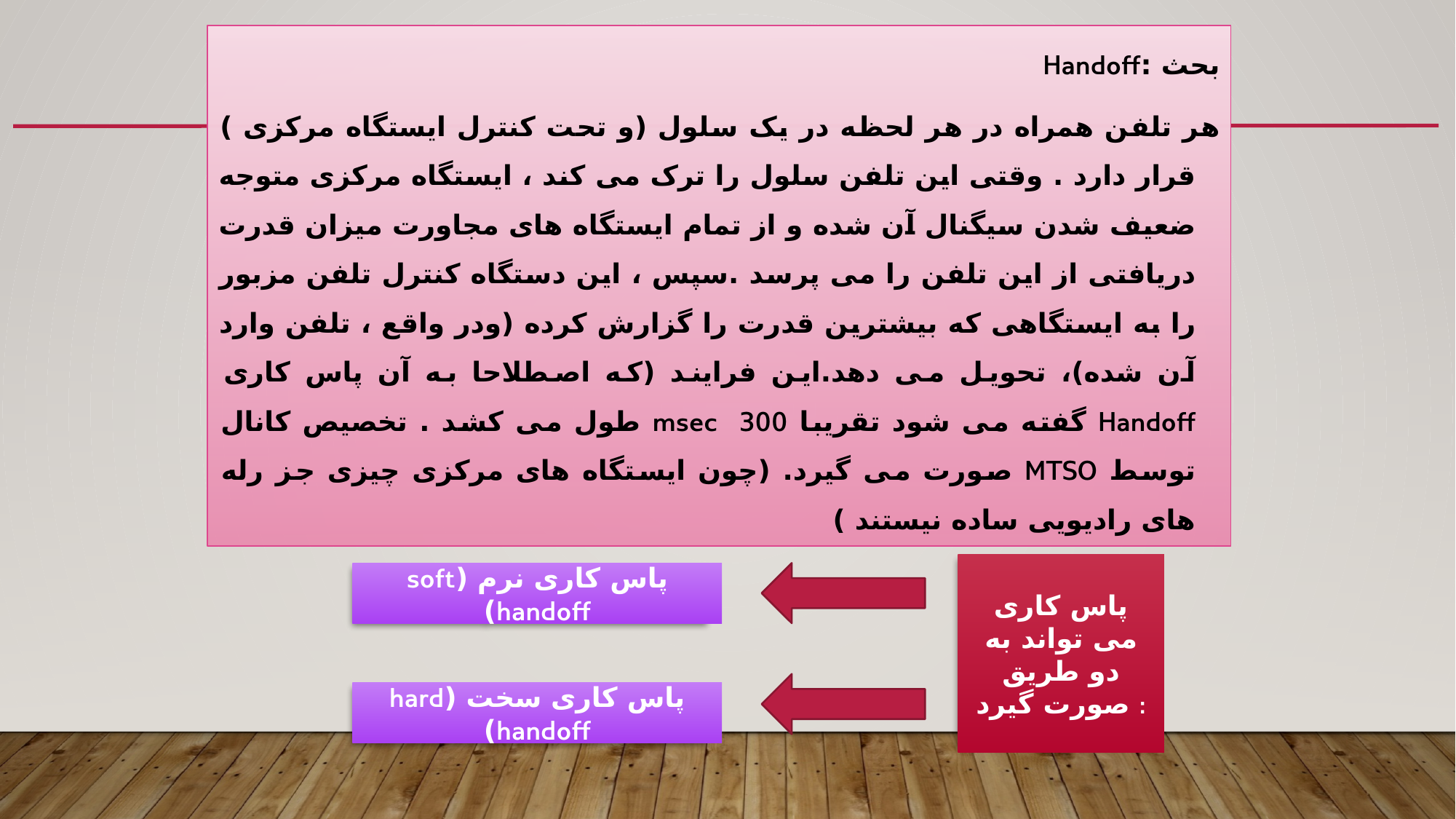

بحث :Handoff
هر تلفن همراه در هر لحظه در یک سلول (و تحت کنترل ایستگاه مرکزی ) قرار دارد . وقتی این تلفن سلول را ترک می کند ، ایستگاه مرکزی متوجه ضعیف شدن سیگنال آن شده و از تمام ایستگاه های مجاورت میزان قدرت دریافتی از این تلفن را می پرسد .سپس ، این دستگاه کنترل تلفن مزبور را به ایستگاهی که بیشترین قدرت را گزارش کرده (ودر واقع ، تلفن وارد آن شده)، تحویل می دهد.این فرایند (که اصطلاحا به آن پاس کاری Handoff گفته می شود تقریبا msec  300 طول می کشد . تخصیص کانال توسط MTSO صورت می گیرد. (چون ایستگاه های مرکزی چیزی جز رله های رادیویی ساده نیستند )

پاس کاری می تواند به دو طریق صورت گیرد :
پاس کاری نرم (soft handoff)

پاس کاری سخت (hard handoff)